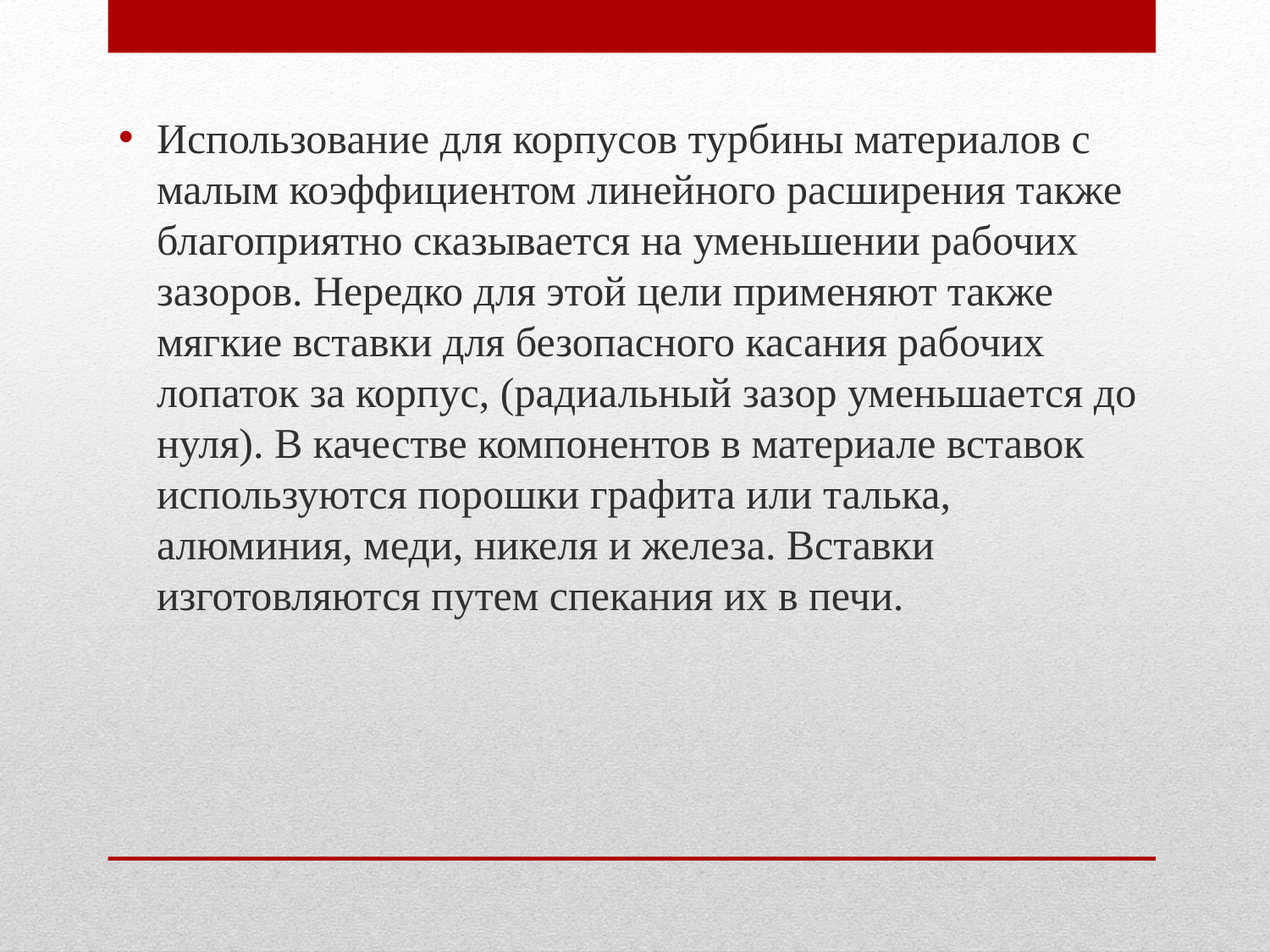

Использование для корпусов турбины материалов с малым коэффициентом линейного расширения также благоприятно сказывается на уменьшении рабочих зазоров. Нередко для этой цели применяют также мягкие вставки для безопасного касания рабочих лопаток за корпус, (радиальный зазор уменьшается до нуля). В качестве компонентов в материале вставок используются порошки графита или талька, алюминия, меди, никеля и железа. Вставки изготовляются путем спекания их в печи.
#